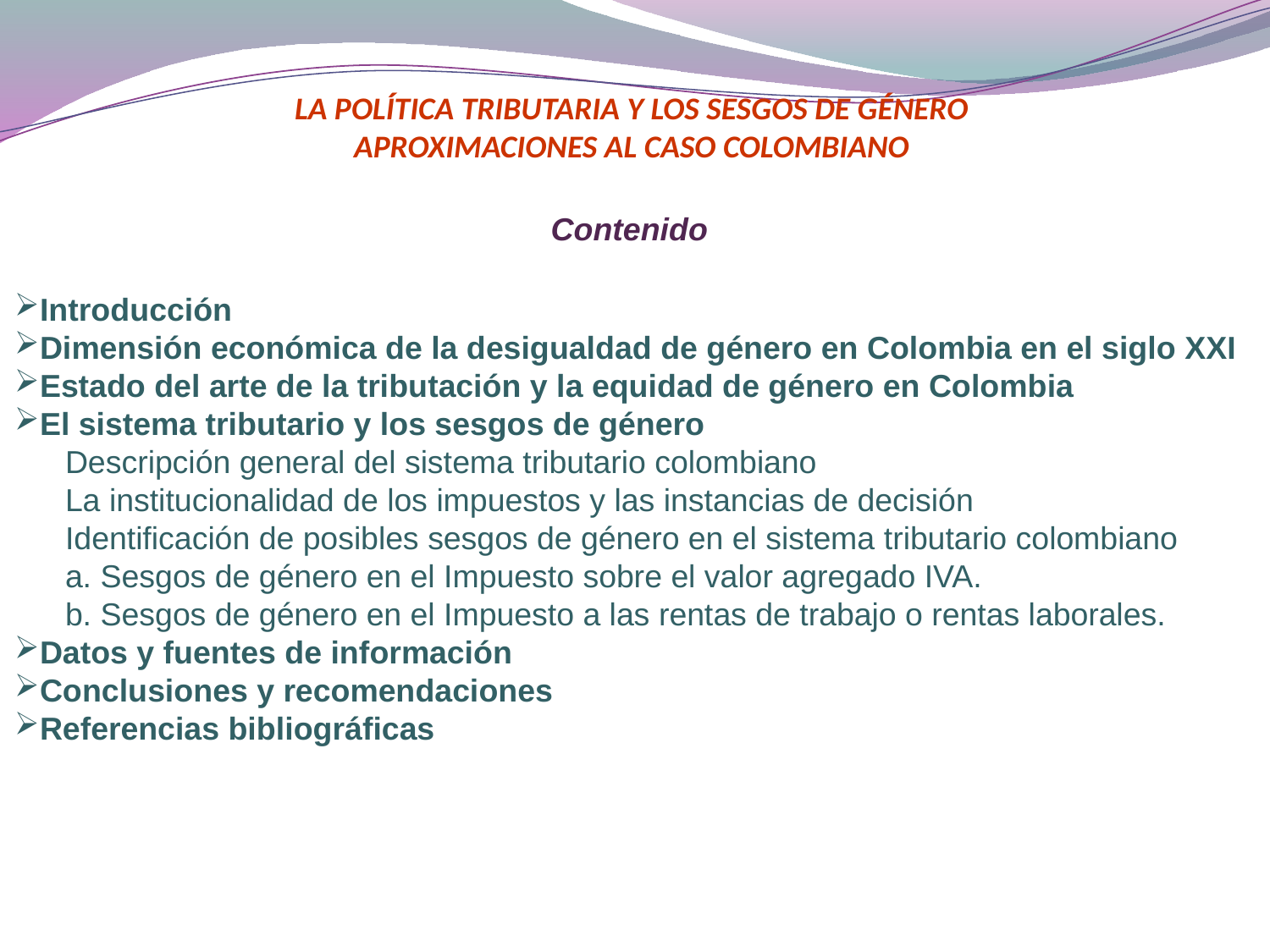

# LA POLÍTICA TRIBUTARIA Y LOS SESGOS DE GÉNERO APROXIMACIONES AL CASO COLOMBIANO
Contenido

Introducción
Dimensión económica de la desigualdad de género en Colombia en el siglo XXI
Estado del arte de la tributación y la equidad de género en Colombia
El sistema tributario y los sesgos de género
Descripción general del sistema tributario colombiano
La institucionalidad de los impuestos y las instancias de decisión
Identificación de posibles sesgos de género en el sistema tributario colombiano
a. Sesgos de género en el Impuesto sobre el valor agregado IVA.
b. Sesgos de género en el Impuesto a las rentas de trabajo o rentas laborales.
Datos y fuentes de información
Conclusiones y recomendaciones
Referencias bibliográficas